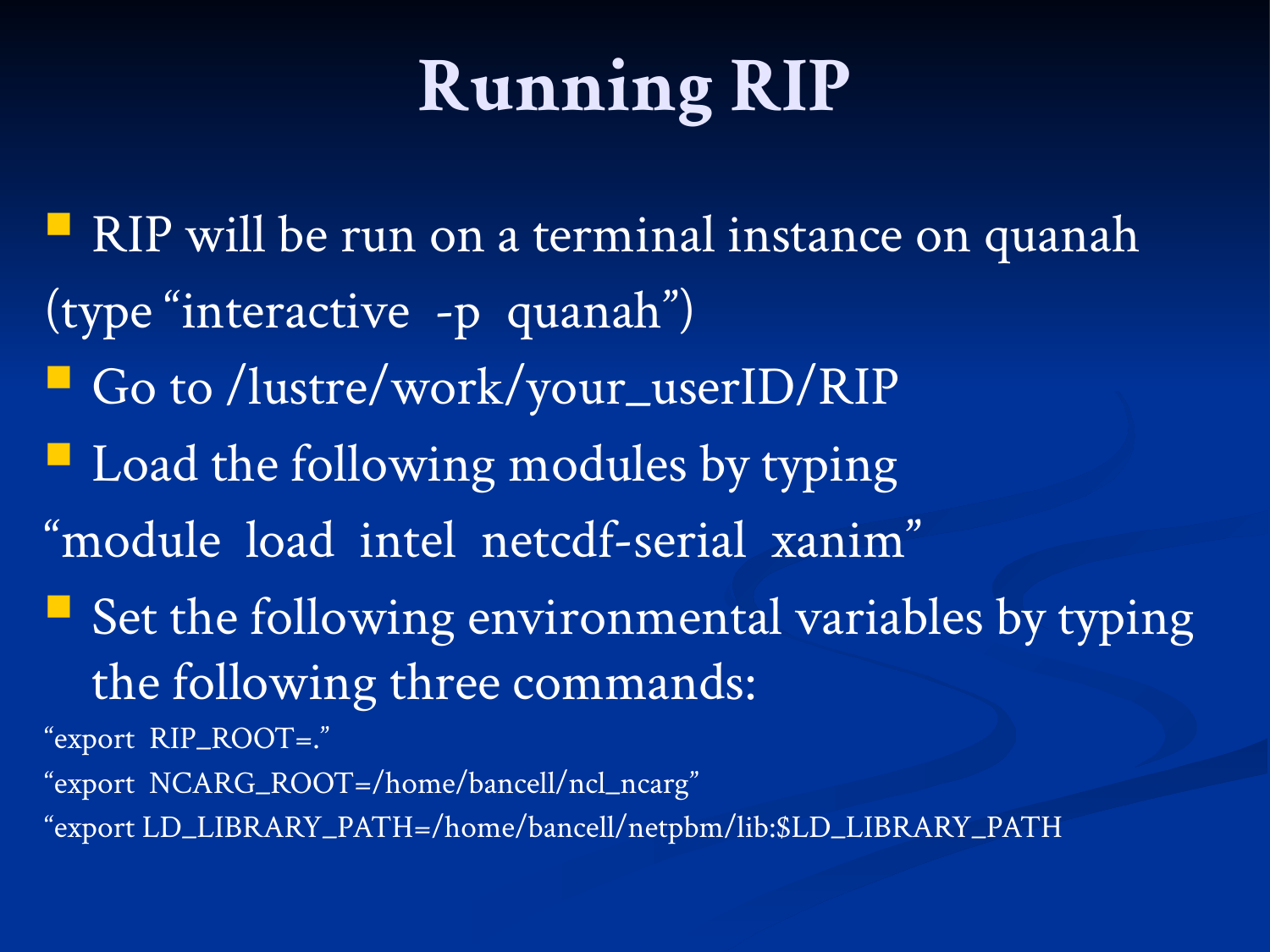

# Running RIP
RIP will be run on a terminal instance on quanah
(type “interactive  -p  quanah”)
Go to /lustre/work/your_userID/RIP
Load the following modules by typing
“module  load  intel  netcdf-serial  xanim”
Set the following environmental variables by typing the following three commands:
“export  RIP_ROOT=.”
“export  NCARG_ROOT=/home/bancell/ncl_ncarg”
“export LD_LIBRARY_PATH=/home/bancell/netpbm/lib:$LD_LIBRARY_PATH